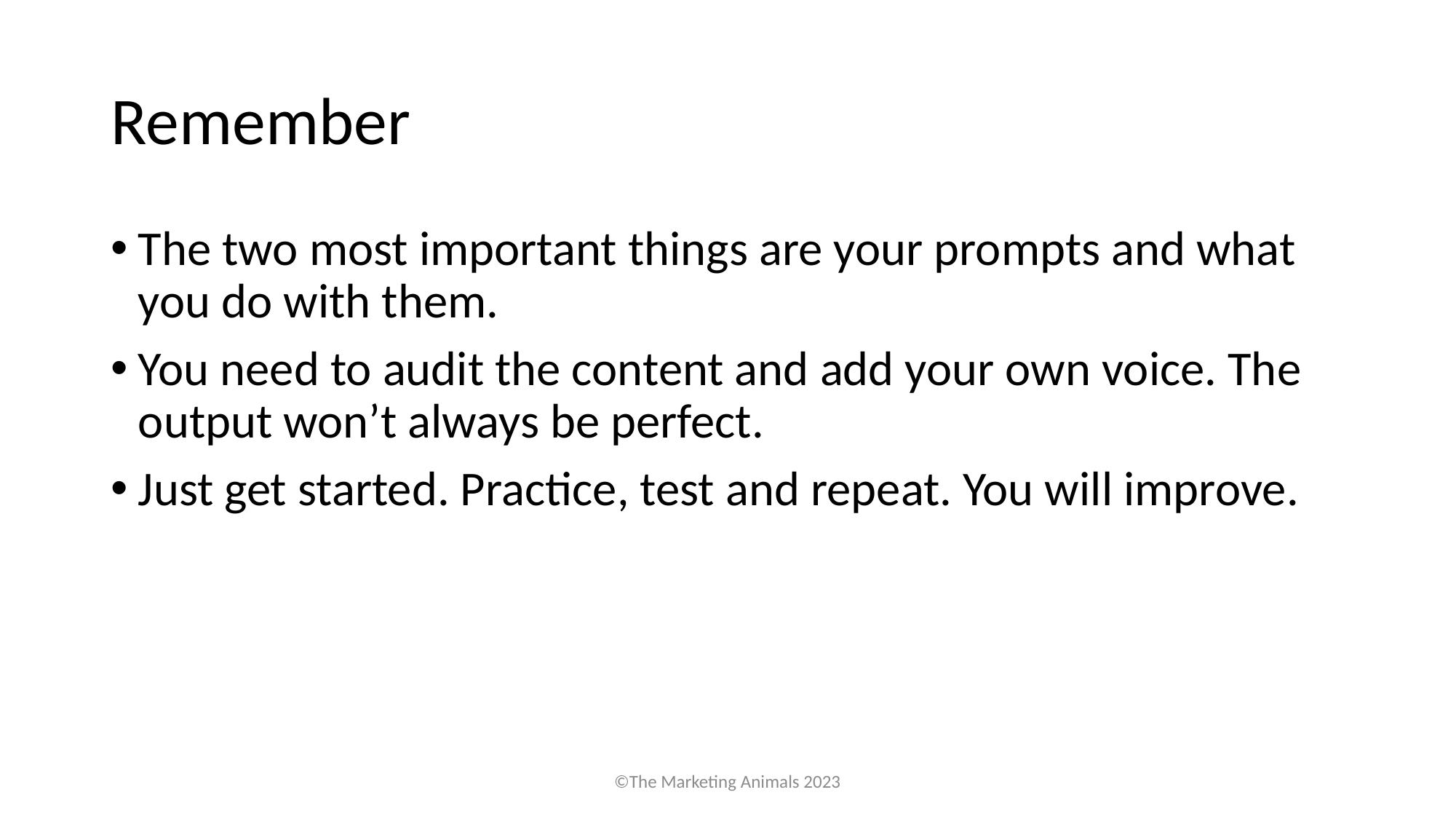

# Remember
The two most important things are your prompts and what you do with them.
You need to audit the content and add your own voice. The output won’t always be perfect.
Just get started. Practice, test and repeat. You will improve.
©The Marketing Animals 2023